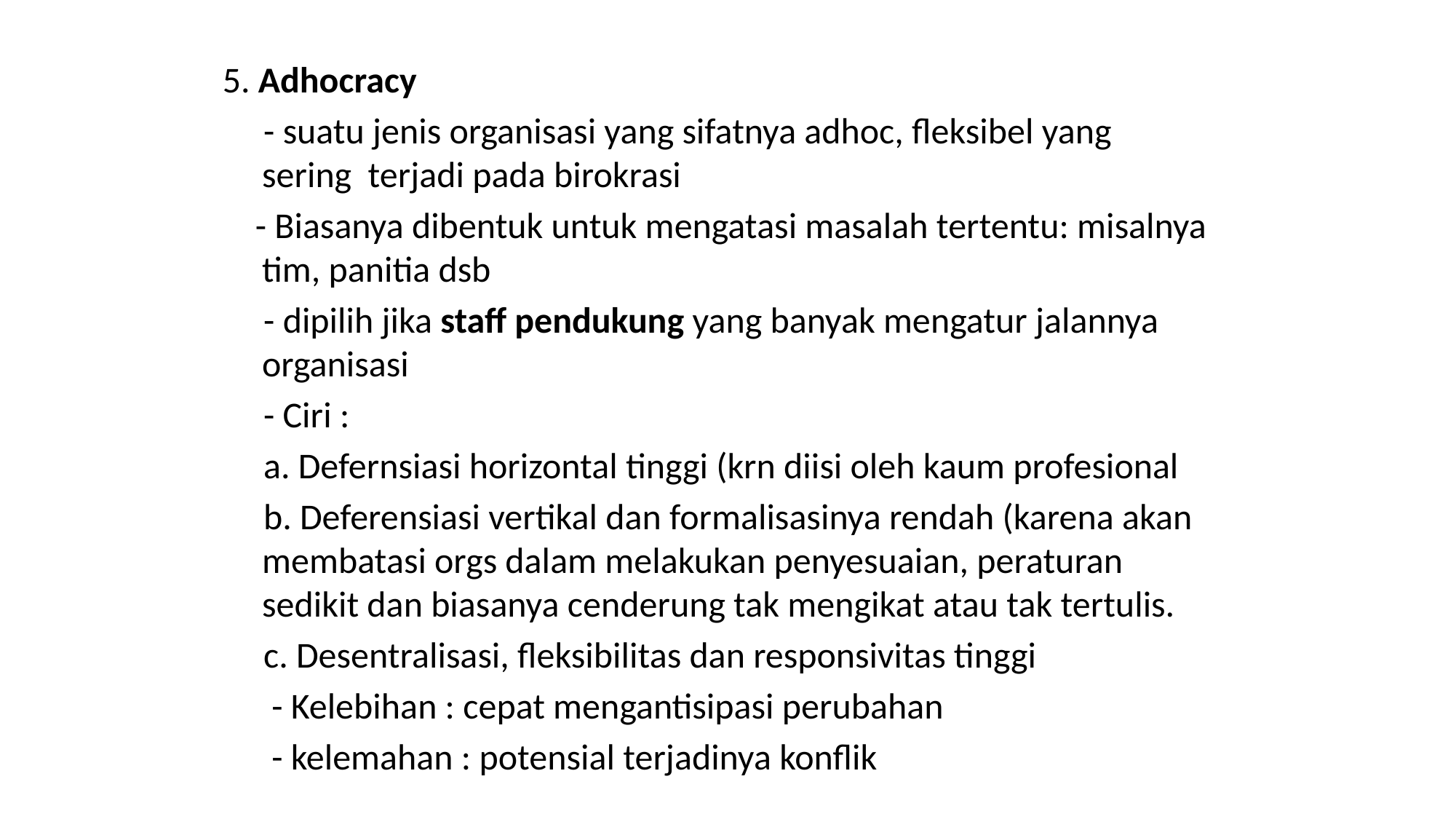

5. Adhocracy
     - suatu jenis organisasi yang sifatnya adhoc, fleksibel yang sering  terjadi pada birokrasi
    - Biasanya dibentuk untuk mengatasi masalah tertentu: misalnya tim, panitia dsb
     - dipilih jika staff pendukung yang banyak mengatur jalannya organisasi
     - Ciri :
     a. Defernsiasi horizontal tinggi (krn diisi oleh kaum profesional
     b. Deferensiasi vertikal dan formalisasinya rendah (karena akan membatasi orgs dalam melakukan penyesuaian, peraturan sedikit dan biasanya cenderung tak mengikat atau tak tertulis.
     c. Desentralisasi, fleksibilitas dan responsivitas tinggi
      - Kelebihan : cepat mengantisipasi perubahan
      - kelemahan : potensial terjadinya konflik